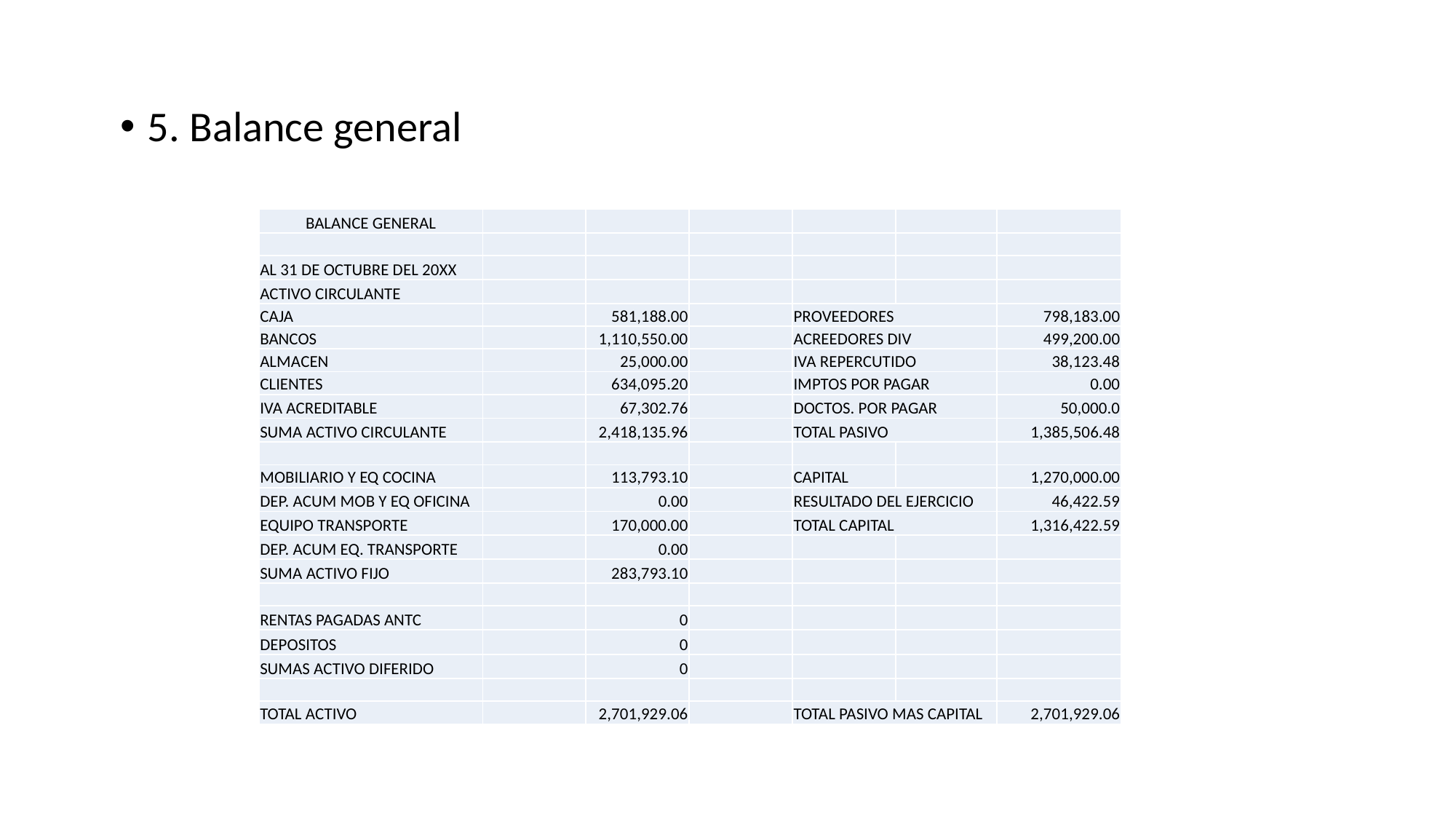

5. Balance general
| BALANCE GENERAL |  |  |  |  |  |  |
| --- | --- | --- | --- | --- | --- | --- |
|  |  |  |  |  |  |  |
| AL 31 DE OCTUBRE DEL 20XX |  |  |  |  |  |  |
| ACTIVO CIRCULANTE |  |  |  |  |  |  |
| CAJA |  | 581,188.00 |  | PROVEEDORES |  | 798,183.00 |
| BANCOS |  | 1,110,550.00 |  | ACREEDORES DIV |  | 499,200.00 |
| ALMACEN |  | 25,000.00 |  | IVA REPERCUTIDO |  | 38,123.48 |
| CLIENTES |  | 634,095.20 |  | IMPTOS POR PAGAR |  | 0.00 |
| IVA ACREDITABLE |  | 67,302.76 |  | DOCTOS. POR PAGAR |  | 50,000.0 |
| SUMA ACTIVO CIRCULANTE |  | 2,418,135.96 |  | TOTAL PASIVO |  | 1,385,506.48 |
|  |  |  |  |  |  |  |
| MOBILIARIO Y EQ COCINA |  | 113,793.10 |  | CAPITAL |  | 1,270,000.00 |
| DEP. ACUM MOB Y EQ OFICINA |  | 0.00 |  | RESULTADO DEL EJERCICIO |  | 46,422.59 |
| EQUIPO TRANSPORTE |  | 170,000.00 |  | TOTAL CAPITAL |  | 1,316,422.59 |
| DEP. ACUM EQ. TRANSPORTE |  | 0.00 |  |  |  |  |
| SUMA ACTIVO FIJO |  | 283,793.10 |  |  |  |  |
|  |  |  |  |  |  |  |
| RENTAS PAGADAS ANTC |  | 0 |  |  |  |  |
| DEPOSITOS |  | 0 |  |  |  |  |
| SUMAS ACTIVO DIFERIDO |  | 0 |  |  |  |  |
|  |  |  |  |  |  |  |
| TOTAL ACTIVO |  | 2,701,929.06 |  | TOTAL PASIVO MAS CAPITAL |  | 2,701,929.06 |